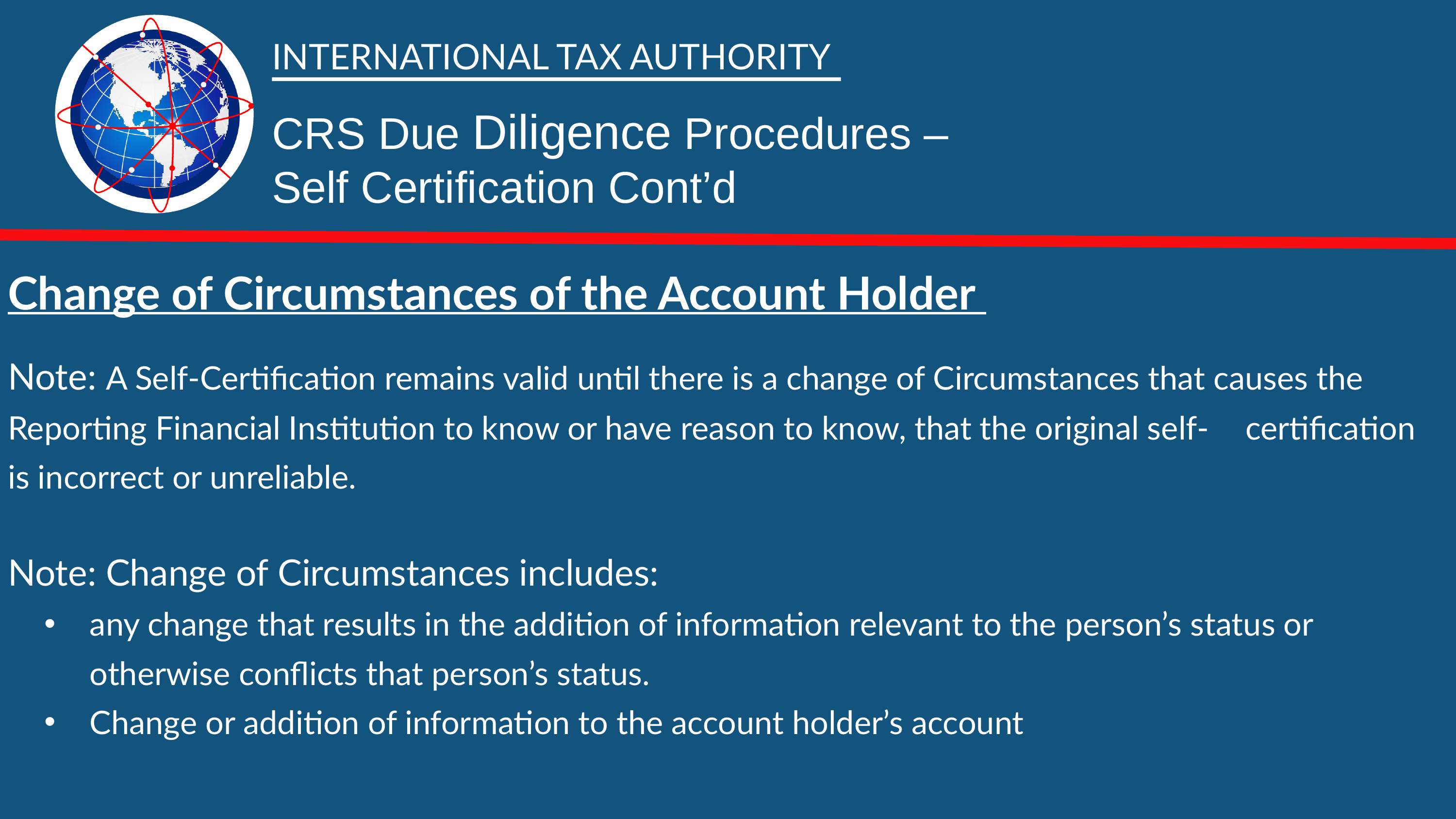

INTERNATIONAL TAX AUTHORITY

CRS Due Diligence Procedures –
Self Certification Cont’d

Change of Circumstances of the Account Holder

Note: A Self-Certification remains valid until there is a change of Circumstances that causes the 	Reporting Financial Institution to know or have reason to know, that the original self-	certification is incorrect or unreliable.

Note: Change of Circumstances includes:
any change that results in the addition of information relevant to the person’s status or otherwise conflicts that person’s status.
Change or addition of information to the account holder’s account